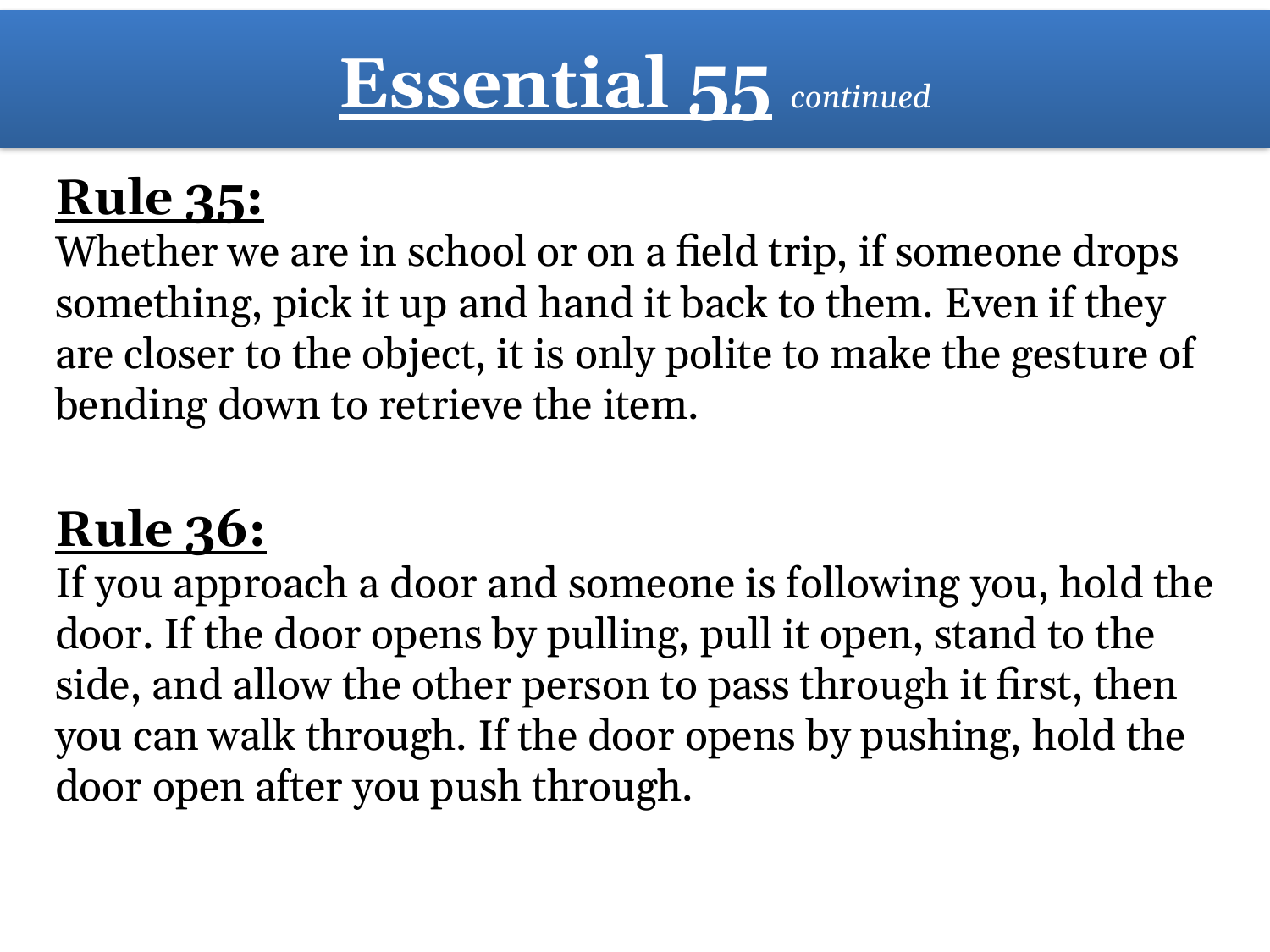

# Essential 55 continued
Rule 35:
Whether we are in school or on a field trip, if someone drops something, pick it up and hand it back to them. Even if they are closer to the object, it is only polite to make the gesture of bending down to retrieve the item.

Rule 36:
If you approach a door and someone is following you, hold the door. If the door opens by pulling, pull it open, stand to the side, and allow the other person to pass through it first, then you can walk through. If the door opens by pushing, hold the door open after you push through.